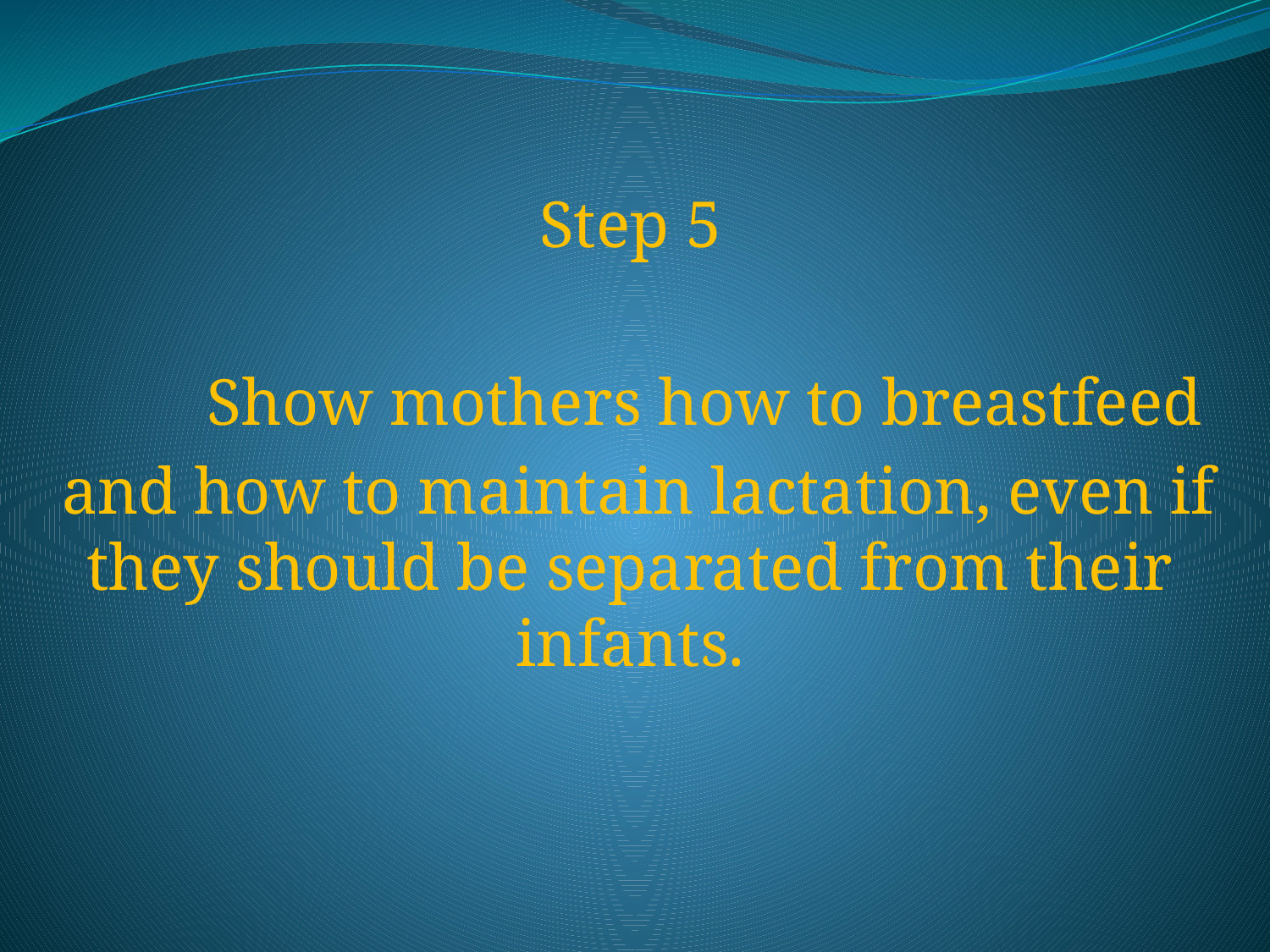

Step 5

         Show mothers how to breastfeed
 and how to maintain lactation, even if they should be separated from their infants.